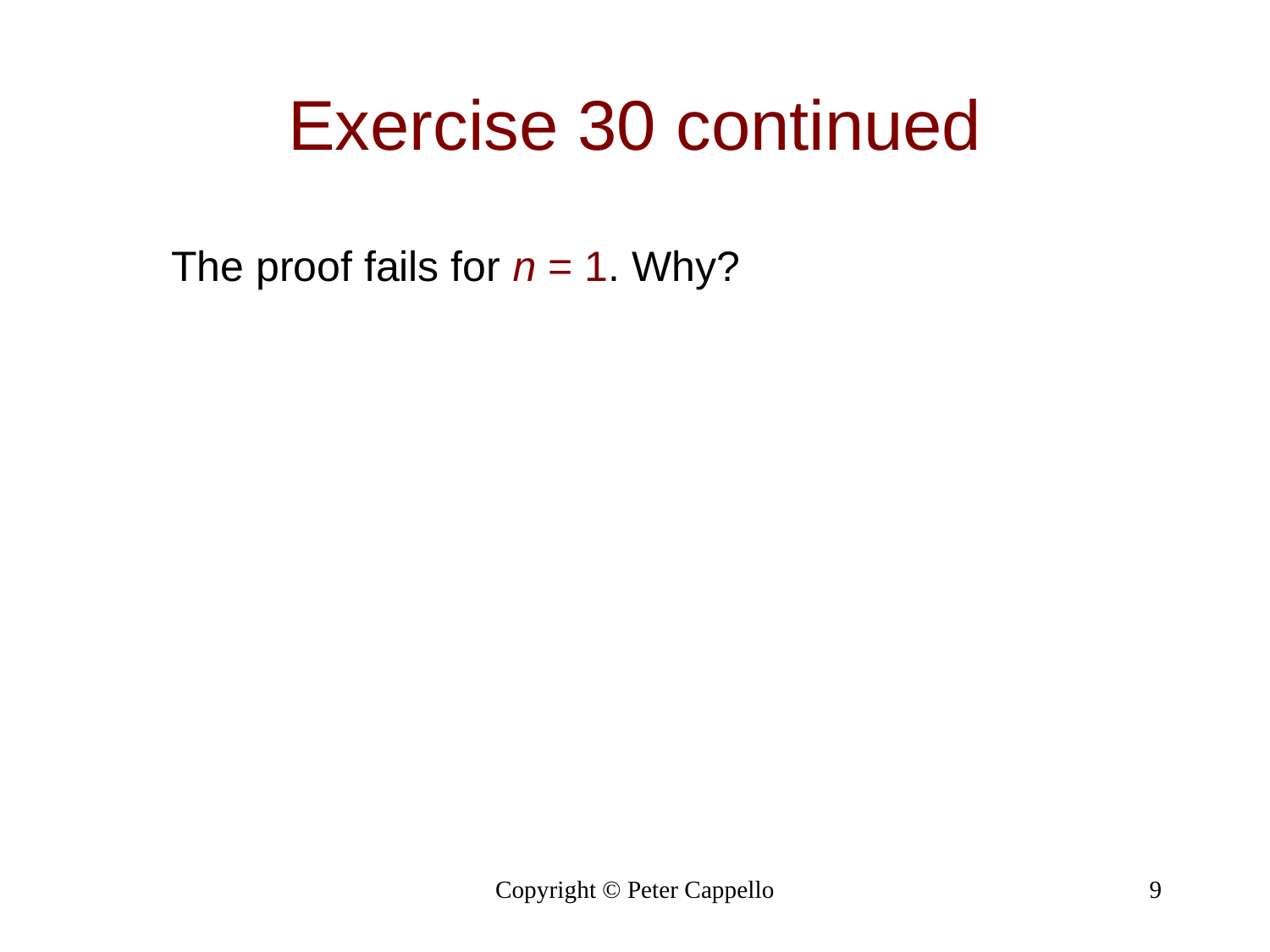

# Exercise 30 continued
The proof fails for n = 1. Why?
Copyright © Peter Cappello
9